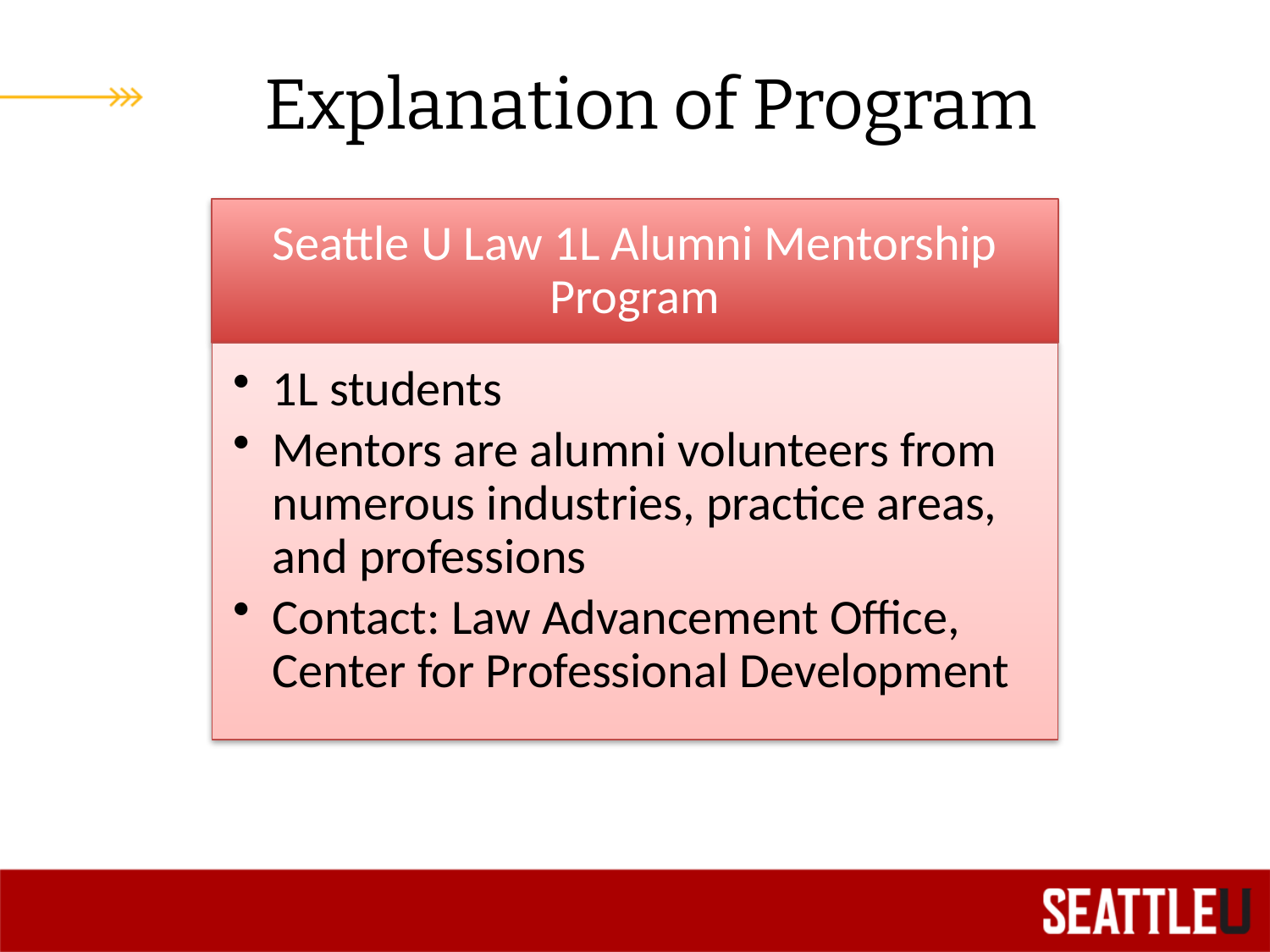

# Explanation of Program
Seattle U Law 1L Alumni Mentorship Program
1L students
Mentors are alumni volunteers from numerous industries, practice areas, and professions
Contact: Law Advancement Office, Center for Professional Development